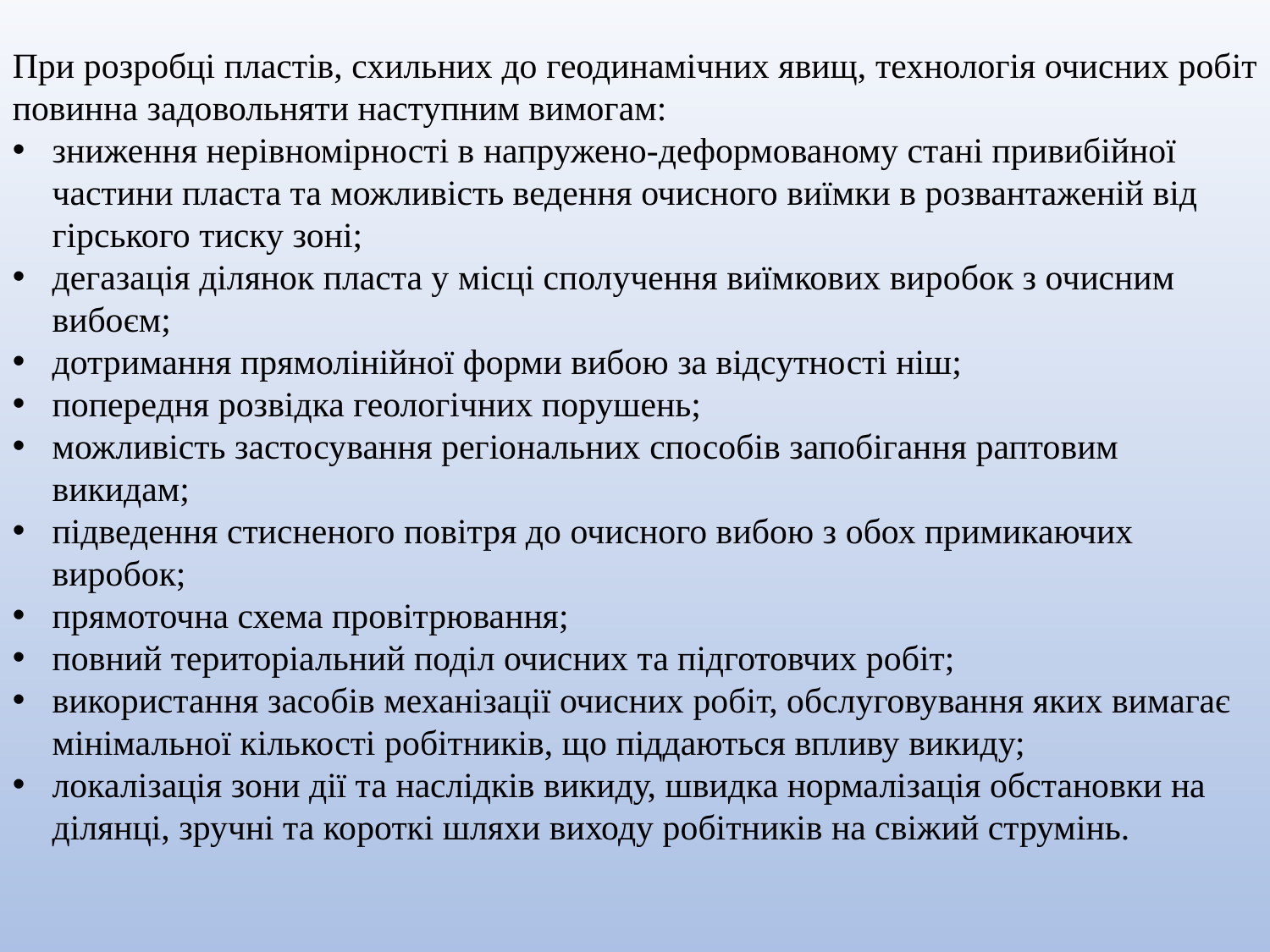

При розробці пластів, схильних до геодинамічних явищ, технологія очисних робіт повинна задовольняти наступним вимогам:
зниження нерівномірності в напружено-деформованому стані привибійної частини пласта та можливість ведення очисного виїмки в розвантаженій від гірського тиску зоні;
дегазація ділянок пласта у місці сполучення виїмкових виробок з очисним вибоєм;
дотримання прямолінійної форми вибою за відсутності ніш;
попередня розвідка геологічних порушень;
можливість застосування регіональних способів запобігання раптовим викидам;
підведення стисненого повітря до очисного вибою з обох примикаючих виробок;
прямоточна схема провітрювання;
повний територіальний поділ очисних та підготовчих робіт;
використання засобів механізації очисних робіт, обслуговування яких вимагає мінімальної кількості робітників, що піддаються впливу викиду;
локалізація зони дії та наслідків викиду, швидка нормалізація обстановки на ділянці, зручні та короткі шляхи виходу робітників на свіжий струмінь.